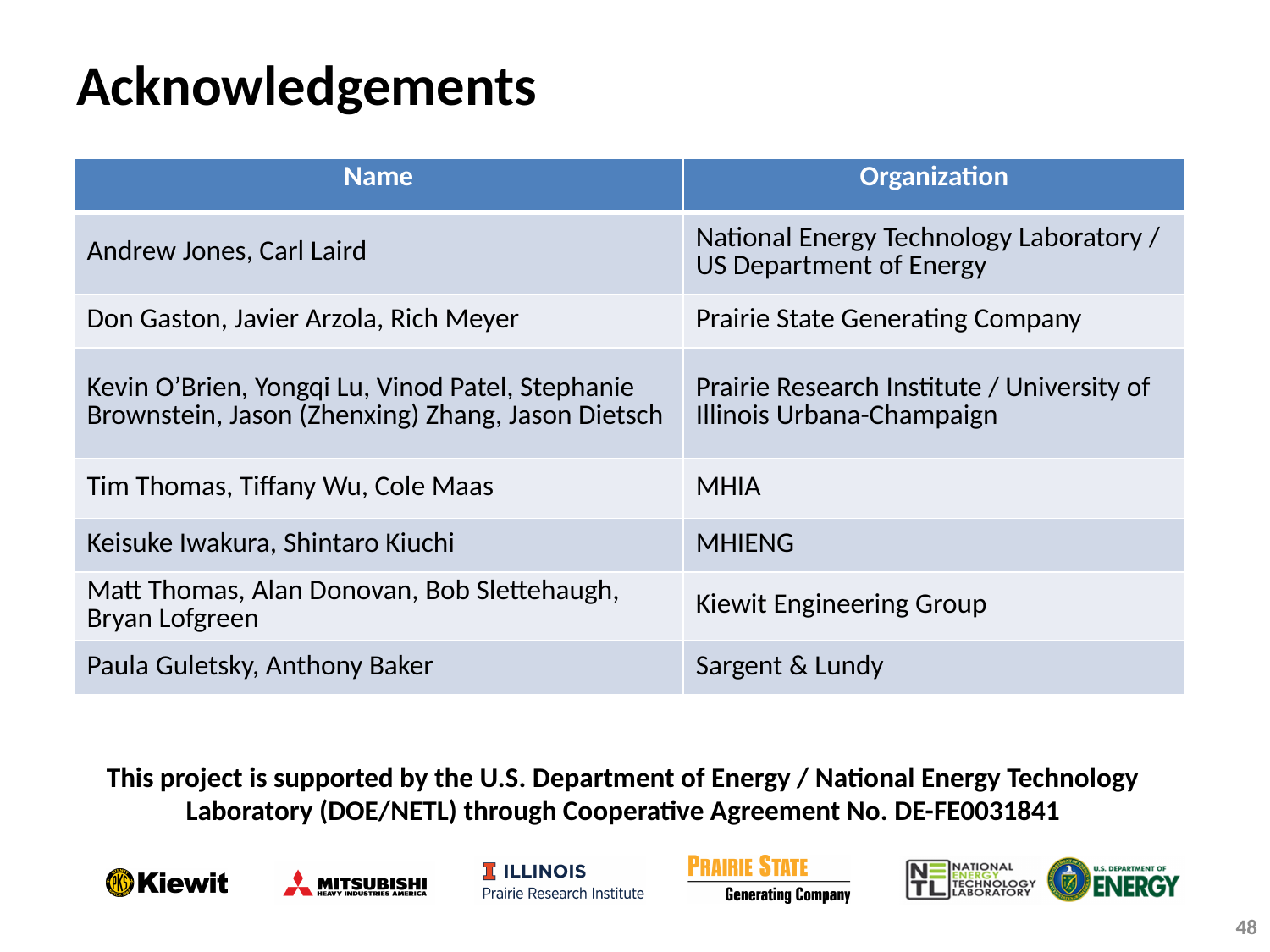

# Acknowledgements
| Name | Organization |
| --- | --- |
| Andrew Jones, Carl Laird | National Energy Technology Laboratory / US Department of Energy |
| Don Gaston, Javier Arzola, Rich Meyer | Prairie State Generating Company |
| Kevin O’Brien, Yongqi Lu, Vinod Patel, Stephanie Brownstein, Jason (Zhenxing) Zhang, Jason Dietsch | Prairie Research Institute / University of Illinois Urbana-Champaign |
| Tim Thomas, Tiffany Wu, Cole Maas | MHIA |
| Keisuke Iwakura, Shintaro Kiuchi | MHIENG |
| Matt Thomas, Alan Donovan, Bob Slettehaugh, Bryan Lofgreen | Kiewit Engineering Group |
| Paula Guletsky, Anthony Baker | Sargent & Lundy |
This project is supported by the U.S. Department of Energy / National Energy Technology Laboratory (DOE/NETL) through Cooperative Agreement No. DE-FE0031841
48